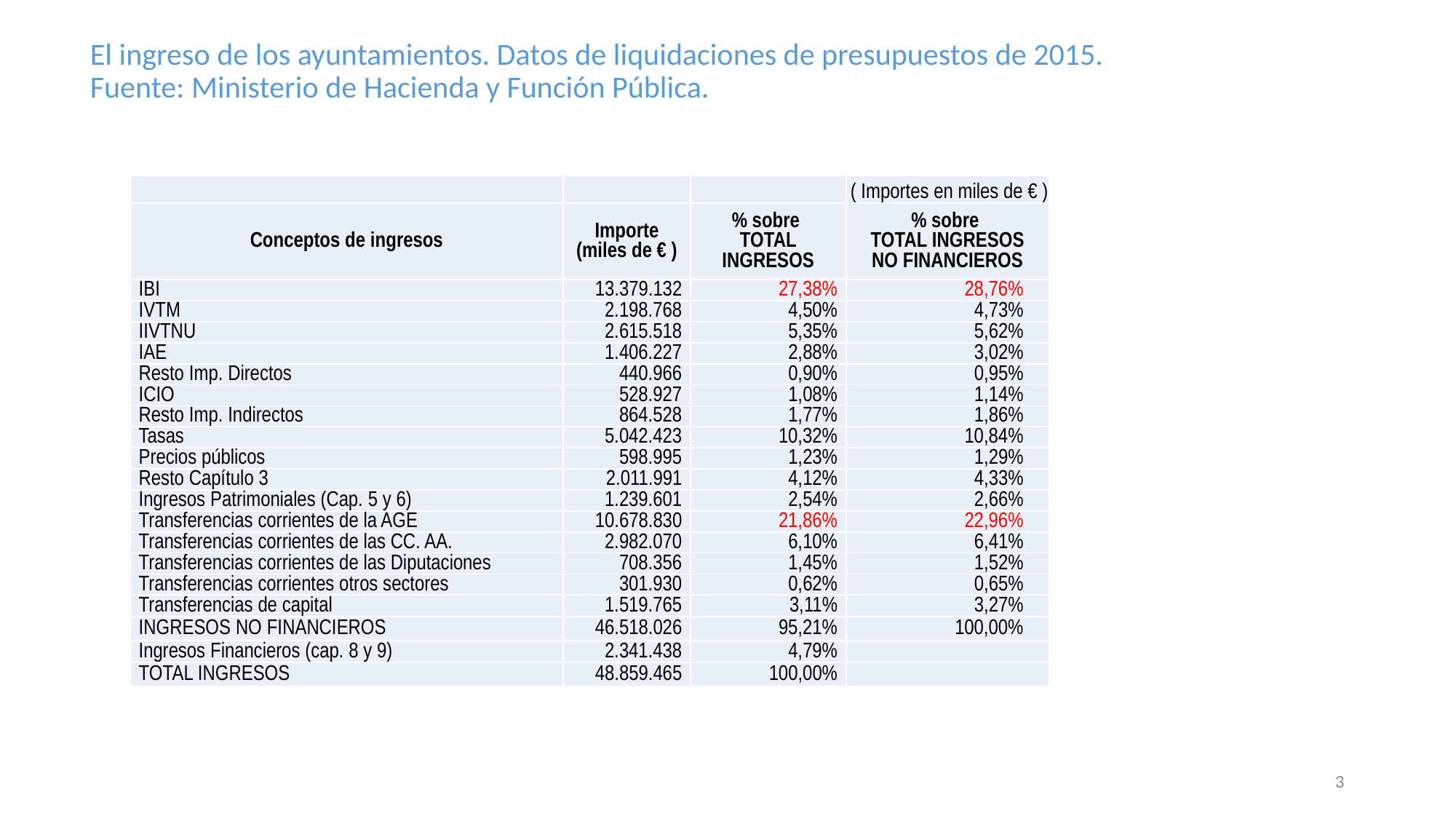

# El ingreso de los ayuntamientos. Datos de liquidaciones de presupuestos de 2015. Fuente: Ministerio de Hacienda y Función Pública.
|  |  |  | ( Importes en miles de € ) |
| --- | --- | --- | --- |
| Conceptos de ingresos | Importe (miles de € ) | % sobre TOTAL INGRESOS | % sobre TOTAL INGRESOS NO FINANCIEROS |
| IBI | 13.379.132 | 27,38% | 28,76% |
| IVTM | 2.198.768 | 4,50% | 4,73% |
| IIVTNU | 2.615.518 | 5,35% | 5,62% |
| IAE | 1.406.227 | 2,88% | 3,02% |
| Resto Imp. Directos | 440.966 | 0,90% | 0,95% |
| ICIO | 528.927 | 1,08% | 1,14% |
| Resto Imp. Indirectos | 864.528 | 1,77% | 1,86% |
| Tasas | 5.042.423 | 10,32% | 10,84% |
| Precios públicos | 598.995 | 1,23% | 1,29% |
| Resto Capítulo 3 | 2.011.991 | 4,12% | 4,33% |
| Ingresos Patrimoniales (Cap. 5 y 6) | 1.239.601 | 2,54% | 2,66% |
| Transferencias corrientes de la AGE | 10.678.830 | 21,86% | 22,96% |
| Transferencias corrientes de las CC. AA. | 2.982.070 | 6,10% | 6,41% |
| Transferencias corrientes de las Diputaciones | 708.356 | 1,45% | 1,52% |
| Transferencias corrientes otros sectores | 301.930 | 0,62% | 0,65% |
| Transferencias de capital | 1.519.765 | 3,11% | 3,27% |
| INGRESOS NO FINANCIEROS | 46.518.026 | 95,21% | 100,00% |
| Ingresos Financieros (cap. 8 y 9) | 2.341.438 | 4,79% |  |
| TOTAL INGRESOS | 48.859.465 | 100,00% |  |
|  |
| --- |
3